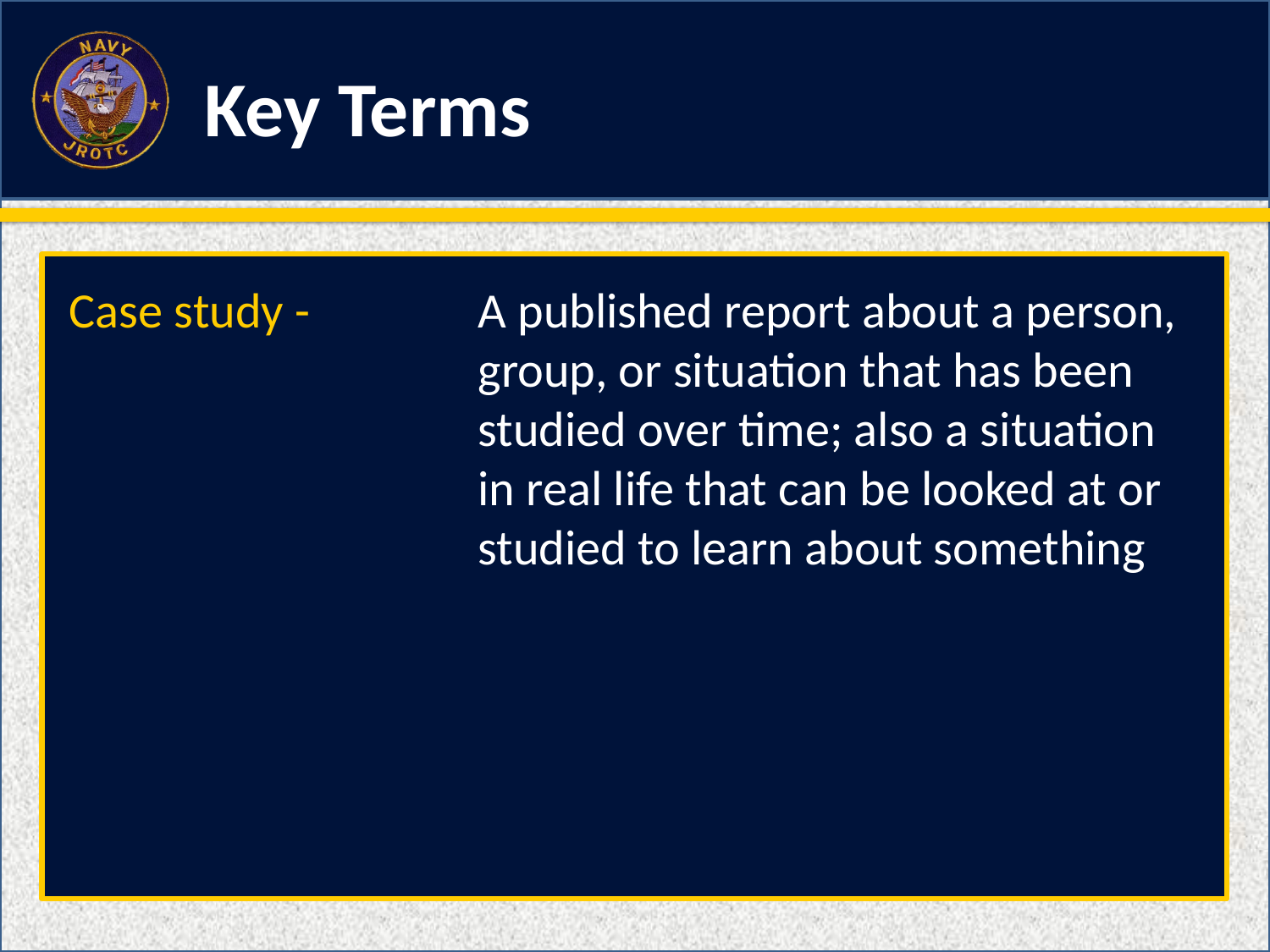

Case study -
A published report about a person, group, or situation that has been studied over time; also a situation in real life that can be looked at or studied to learn about something